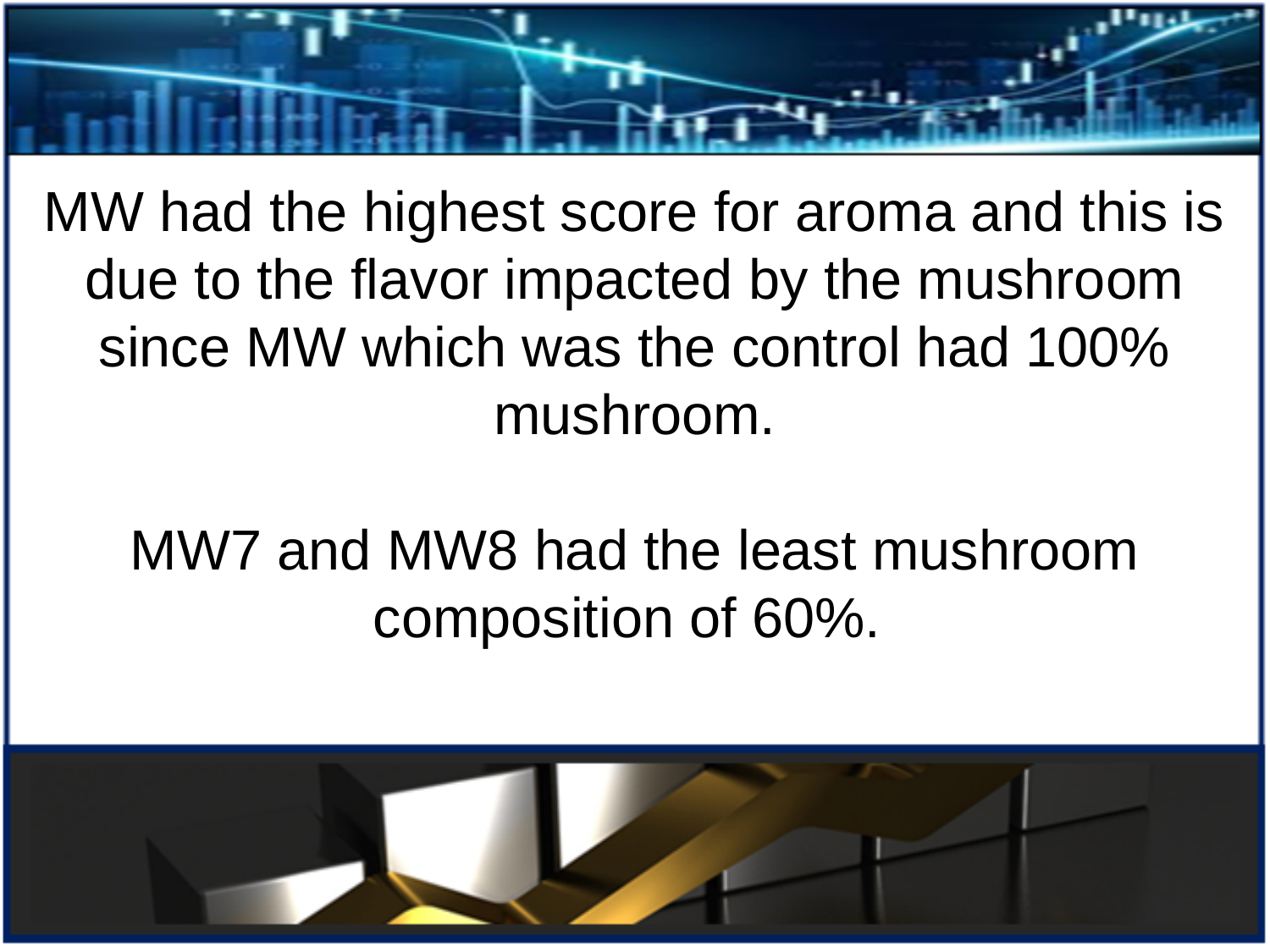

MW had the highest score for aroma and this is due to the flavor impacted by the mushroom since MW which was the control had 100% mushroom.

MW7 and MW8 had the least mushroom composition of 60%.